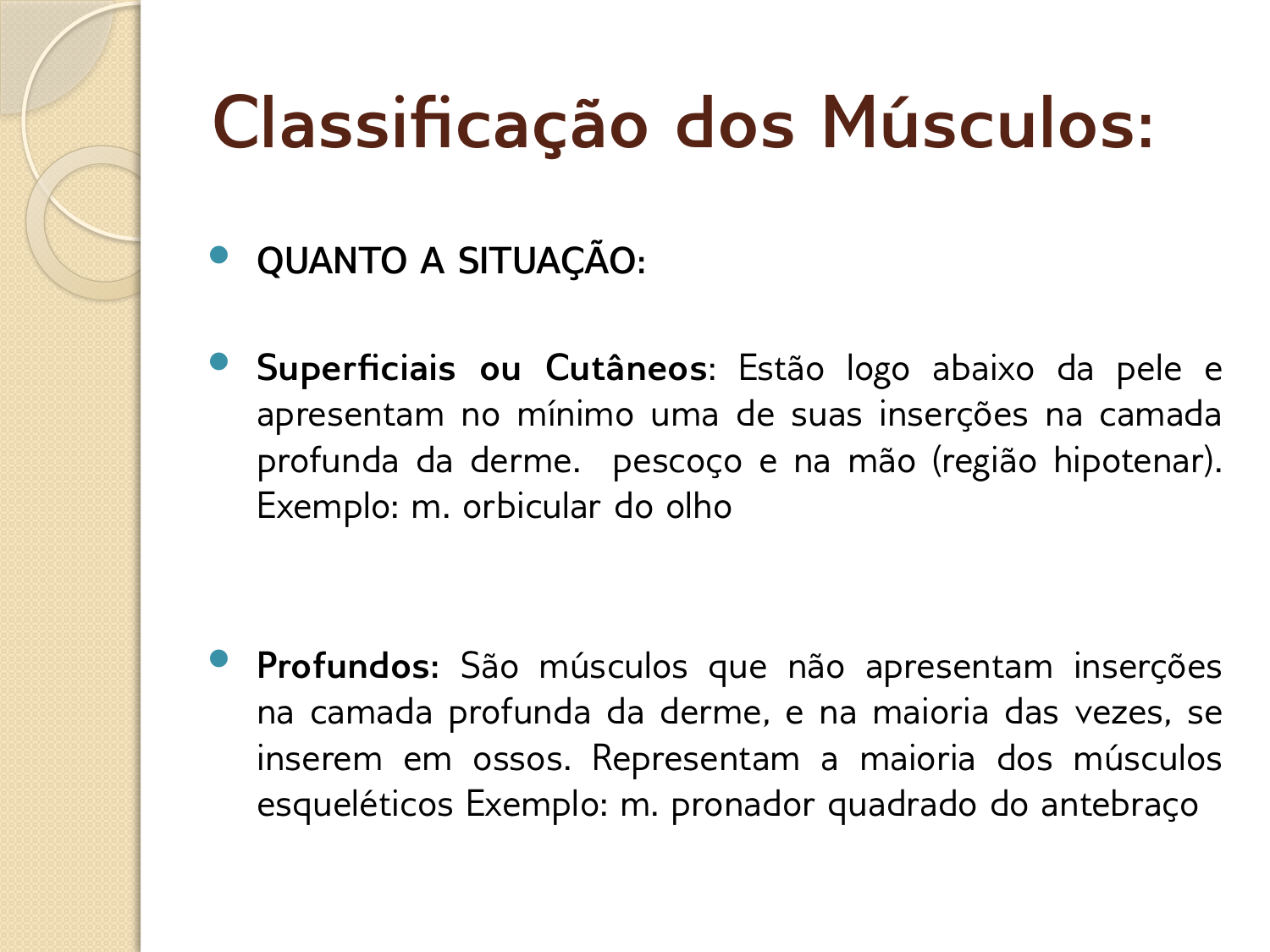

# Classificação dos Músculos:

QUANTO A SITUAÇÃO:

Superficiais ou Cutâneos: Estão logo abaixo da pele e apresentam no mínimo uma de suas inserções na camada profunda da derme.  pescoço e na mão (região hipotenar). Exemplo: m. orbicular do olho

Profundos: São músculos que não apresentam inserções na camada profunda da derme, e na maioria das vezes, se inserem em ossos. Representam a maioria dos músculos esqueléticos Exemplo: m. pronador quadrado do antebraço